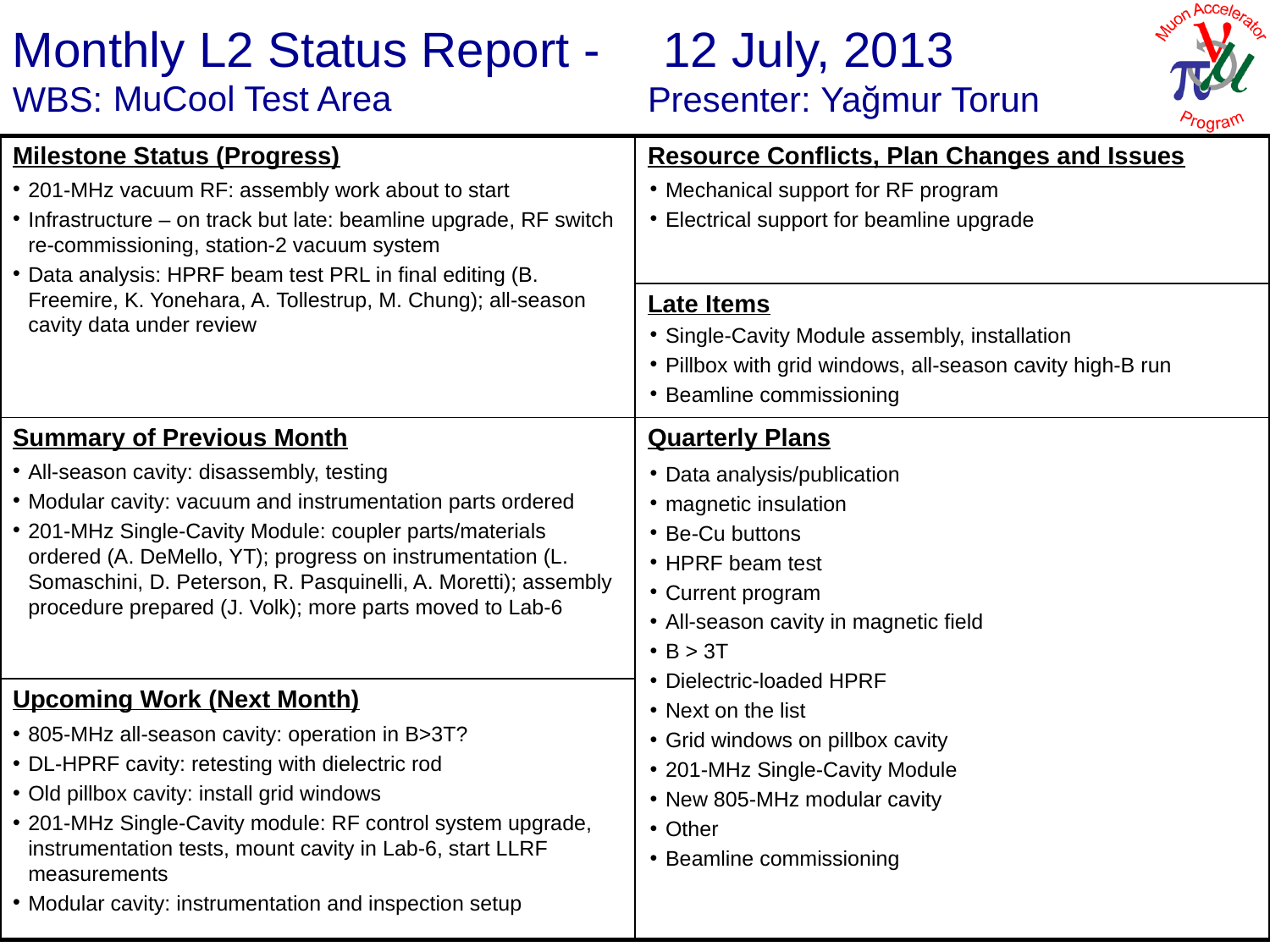

12 July, 2013
Yağmur Torun
MuCool Test Area
201-MHz vacuum RF: assembly work about to start
Infrastructure – on track but late: beamline upgrade, RF switch re-commissioning, station-2 vacuum system
Data analysis: HPRF beam test PRL in final editing (B. Freemire, K. Yonehara, A. Tollestrup, M. Chung); all-season cavity data under review
Mechanical support for RF program
Electrical support for beamline upgrade

Single-Cavity Module assembly, installation
Pillbox with grid windows, all-season cavity high-B run
Beamline commissioning

All-season cavity: disassembly, testing
Modular cavity: vacuum and instrumentation parts ordered
201-MHz Single-Cavity Module: coupler parts/materials ordered (A. DeMello, YT); progress on instrumentation (L. Somaschini, D. Peterson, R. Pasquinelli, A. Moretti); assembly procedure prepared (J. Volk); more parts moved to Lab-6
Data analysis/publication
magnetic insulation
Be-Cu buttons
HPRF beam test
Current program
All-season cavity in magnetic field
B > 3T
Dielectric-loaded HPRF
Next on the list
Grid windows on pillbox cavity
201-MHz Single-Cavity Module
New 805-MHz modular cavity
Other
Beamline commissioning

805-MHz all-season cavity: operation in B>3T?
DL-HPRF cavity: retesting with dielectric rod
Old pillbox cavity: install grid windows
201-MHz Single-Cavity module: RF control system upgrade, instrumentation tests, mount cavity in Lab-6, start LLRF measurements
Modular cavity: instrumentation and inspection setup